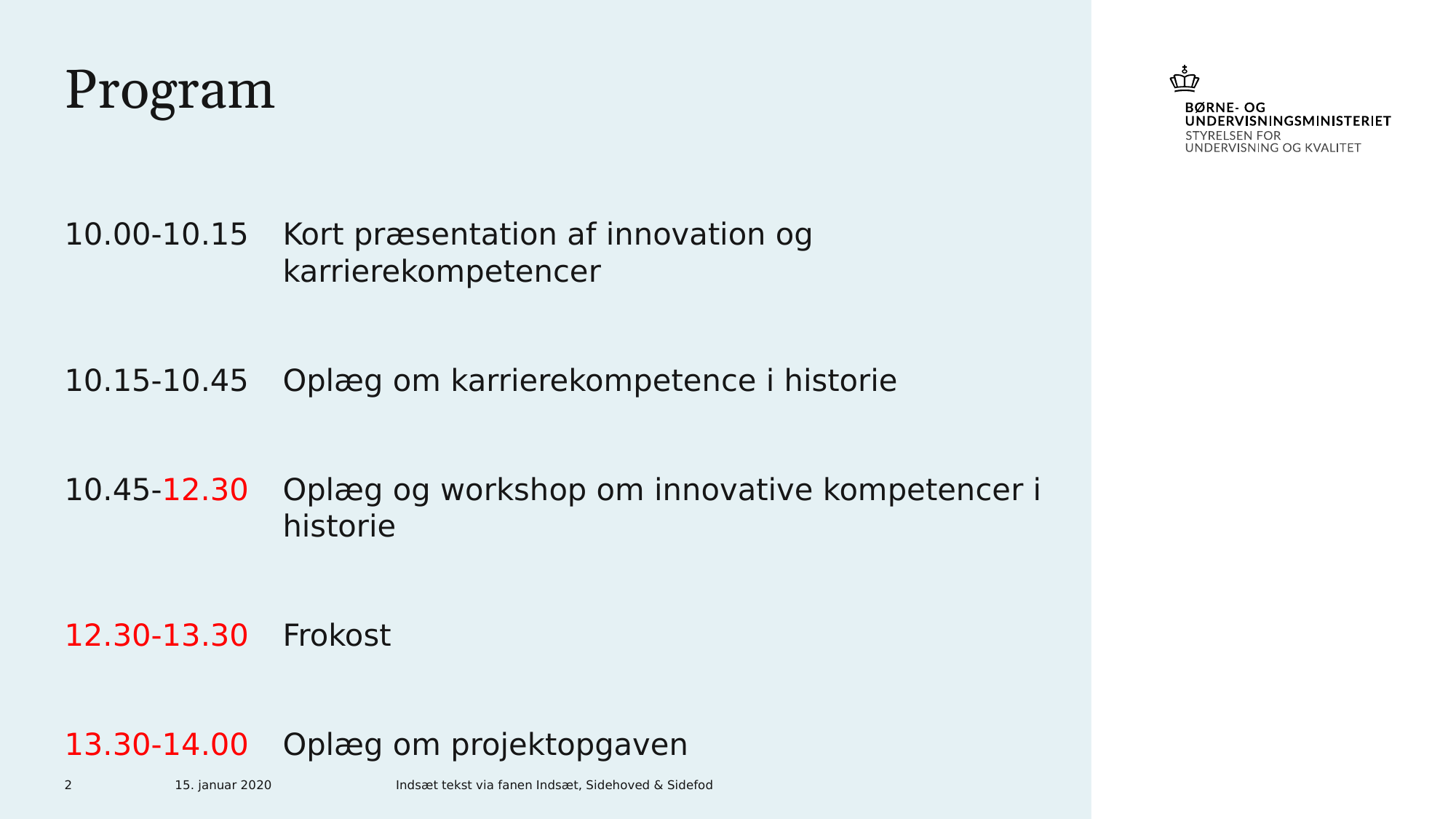

# Program
10.00-10.15	Kort præsentation af innovation og 					karrierekompetencer

10.15-10.45	Oplæg om karrierekompetence i historie

10.45-12.30	Oplæg og workshop om innovative kompetencer i 		historie

12.30-13.30	Frokost

13.30-14.00	Oplæg om projektopgaven

2
15. januar 2020
Indsæt tekst via fanen Indsæt, Sidehoved & Sidefod